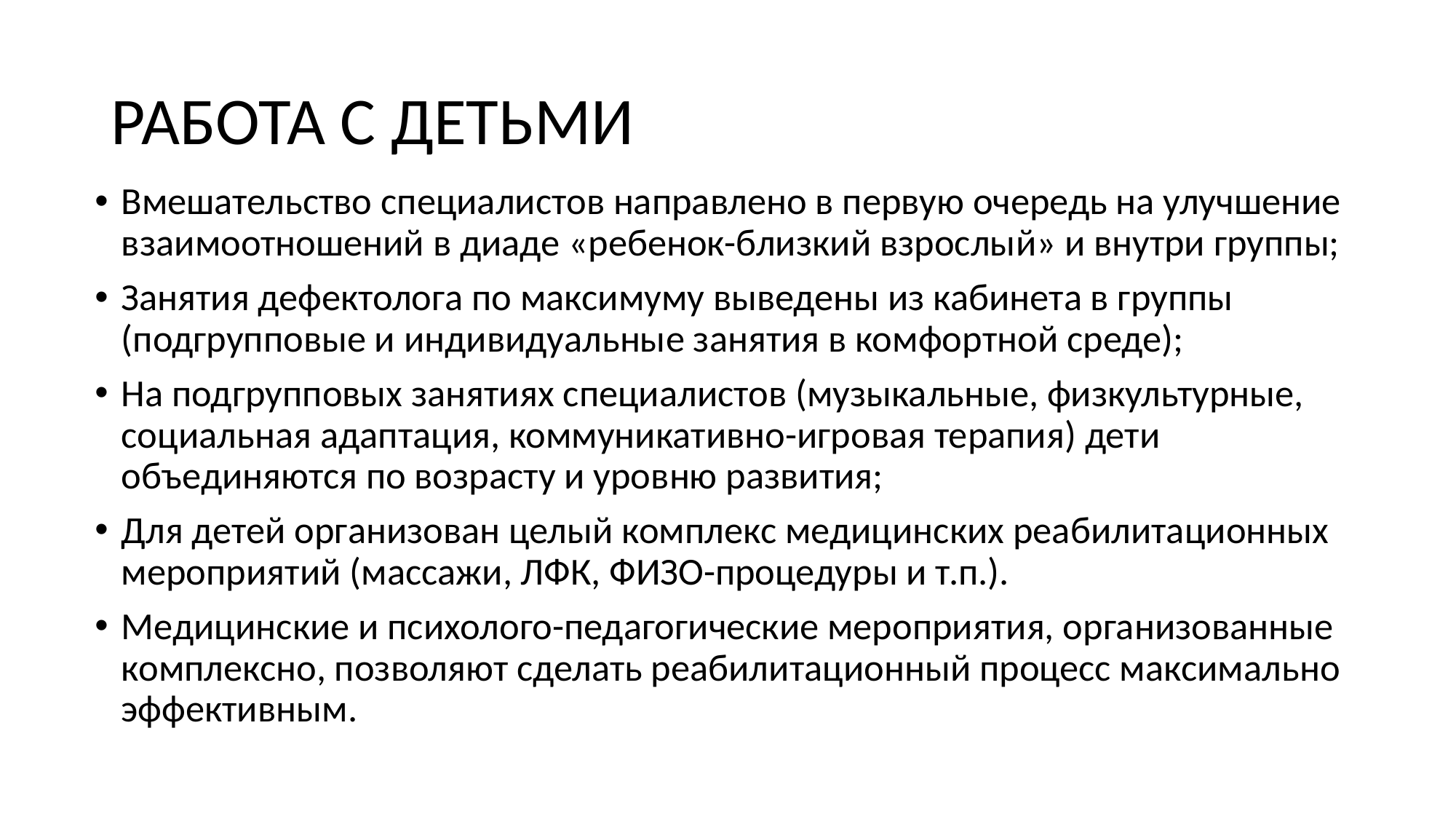

# РАБОТА С ДЕТЬМИ
Вмешательство специалистов направлено в первую очередь на улучшение взаимоотношений в диаде «ребенок-близкий взрослый» и внутри группы;
Занятия дефектолога по максимуму выведены из кабинета в группы (подгрупповые и индивидуальные занятия в комфортной среде);
На подгрупповых занятиях специалистов (музыкальные, физкультурные, социальная адаптация, коммуникативно-игровая терапия) дети объединяются по возрасту и уровню развития;
Для детей организован целый комплекс медицинских реабилитационных мероприятий (массажи, ЛФК, ФИЗО-процедуры и т.п.).
Медицинские и психолого-педагогические мероприятия, организованные комплексно, позволяют сделать реабилитационный процесс максимально эффективным.